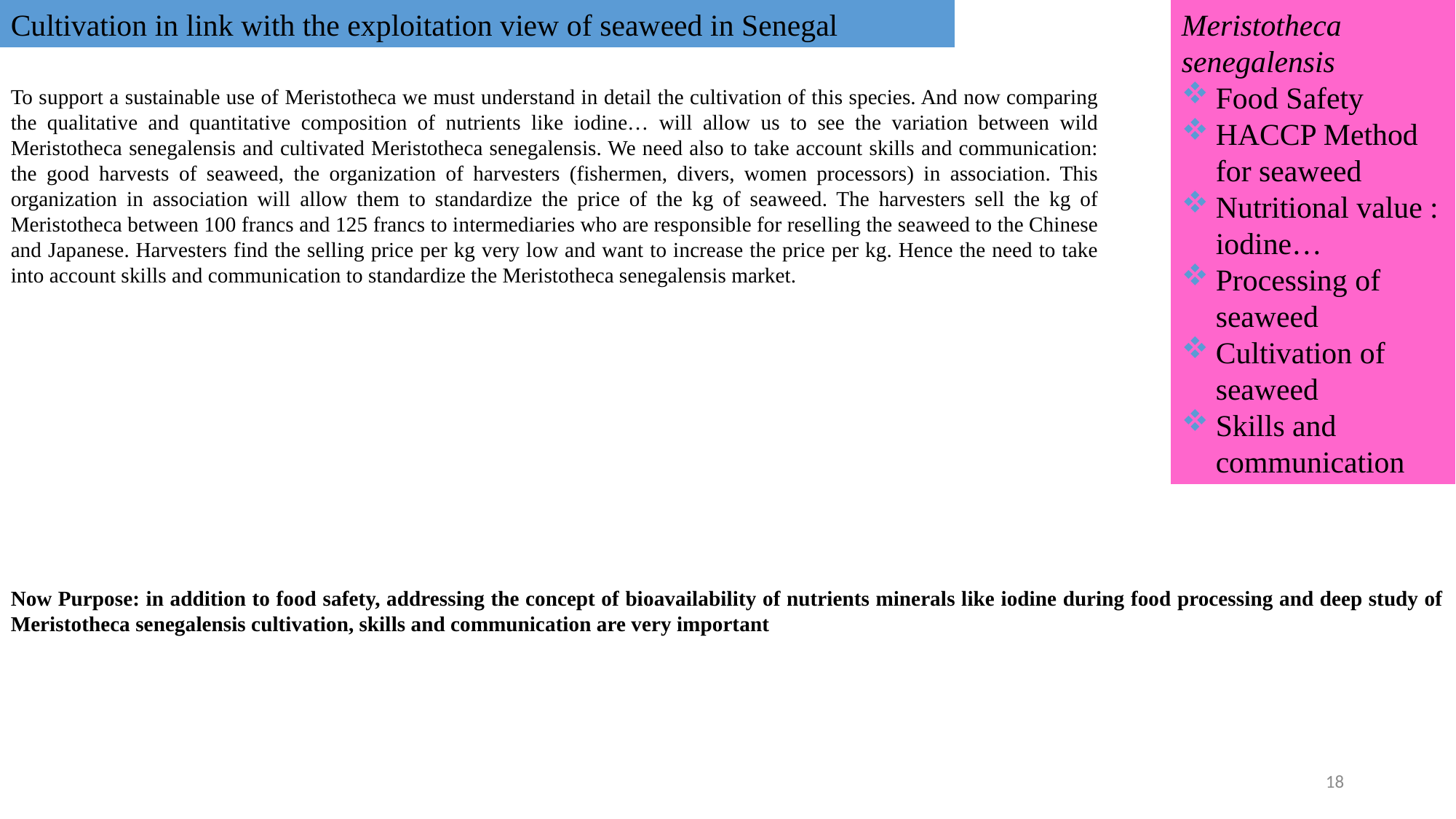

Cultivation in link with the exploitation view of seaweed in Senegal
Meristotheca senegalensis
Food Safety
HACCP Method for seaweed
Nutritional value : iodine…
Processing of seaweed
Cultivation of seaweed
Skills and communication
To support a sustainable use of Meristotheca we must understand in detail the cultivation of this species. And now comparing the qualitative and quantitative composition of nutrients like iodine… will allow us to see the variation between wild Meristotheca senegalensis and cultivated Meristotheca senegalensis. We need also to take account skills and communication: the good harvests of seaweed, the organization of harvesters (fishermen, divers, women processors) in association. This organization in association will allow them to standardize the price of the kg of seaweed. The harvesters sell the kg of Meristotheca between 100 francs and 125 francs to intermediaries who are responsible for reselling the seaweed to the Chinese and Japanese. Harvesters find the selling price per kg very low and want to increase the price per kg. Hence the need to take into account skills and communication to standardize the Meristotheca senegalensis market.
Now Purpose: in addition to food safety, addressing the concept of bioavailability of nutrients minerals like iodine during food processing and deep study of Meristotheca senegalensis cultivation, skills and communication are very important
18